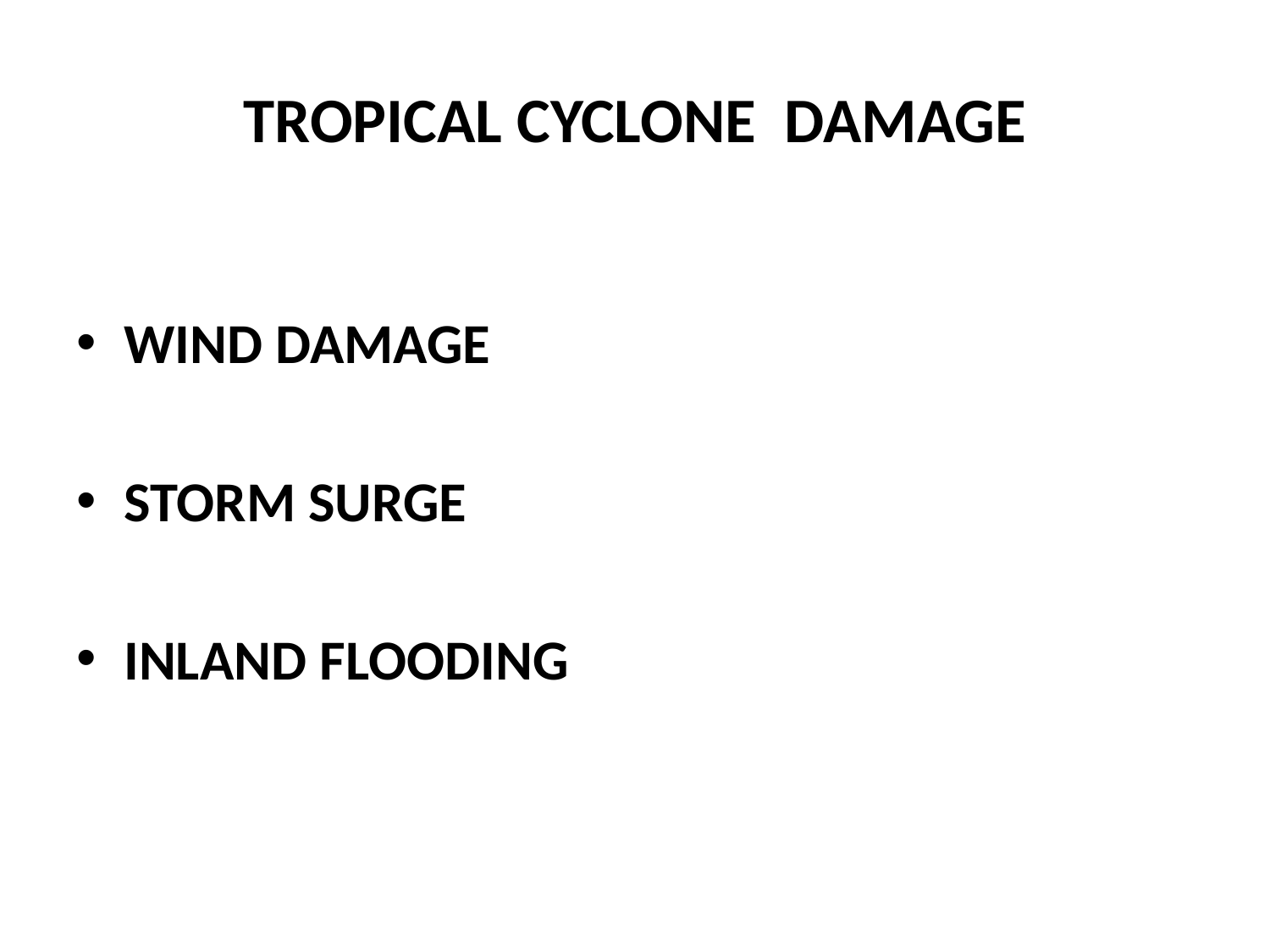

# TROPICAL CYCLONE  DAMAGE

WIND DAMAGE

STORM SURGE

INLAND FLOODING